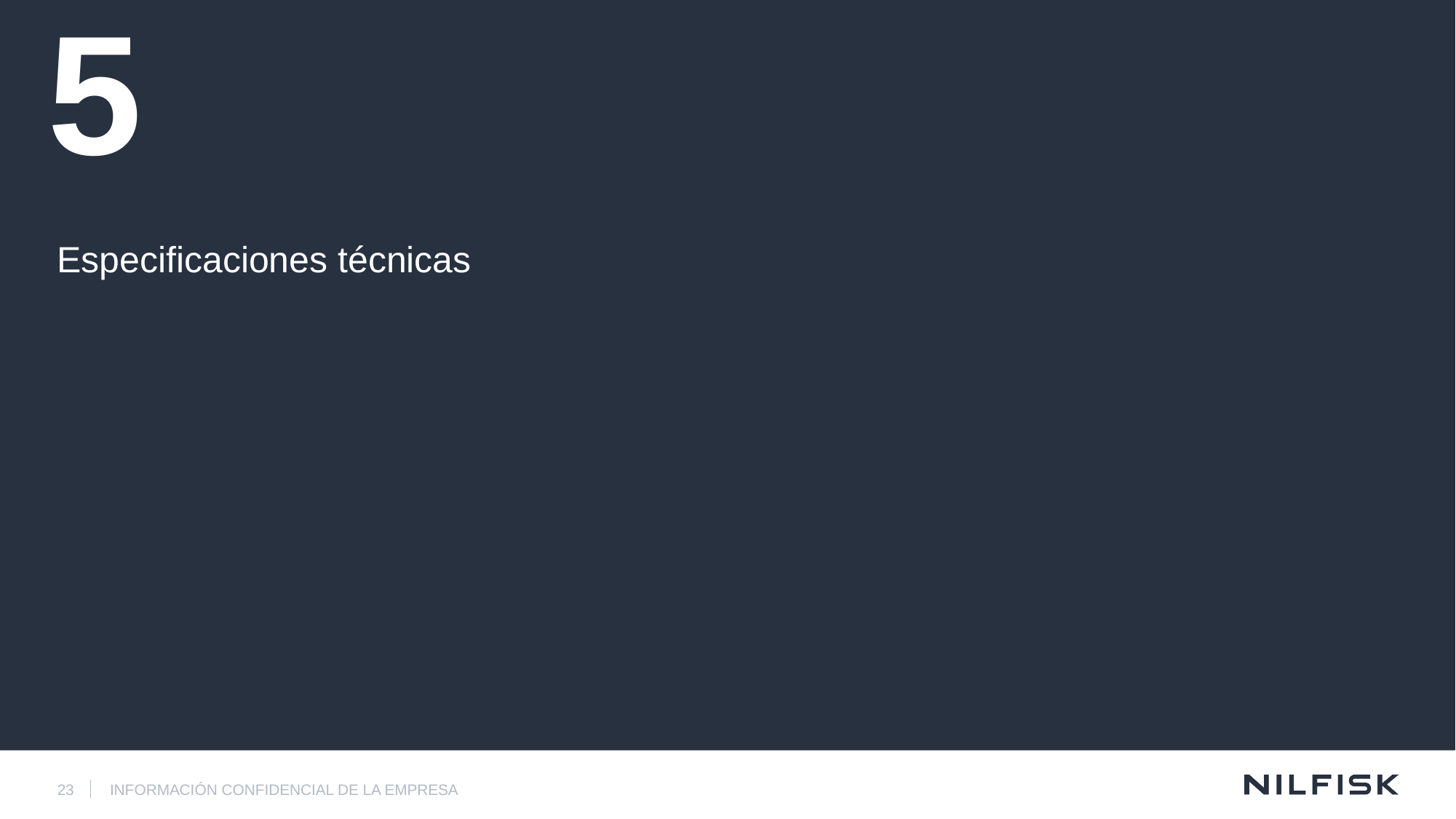

# 5
Especificaciones técnicas
23
INFORMACIÓN CONFIDENCIAL DE LA EMPRESA